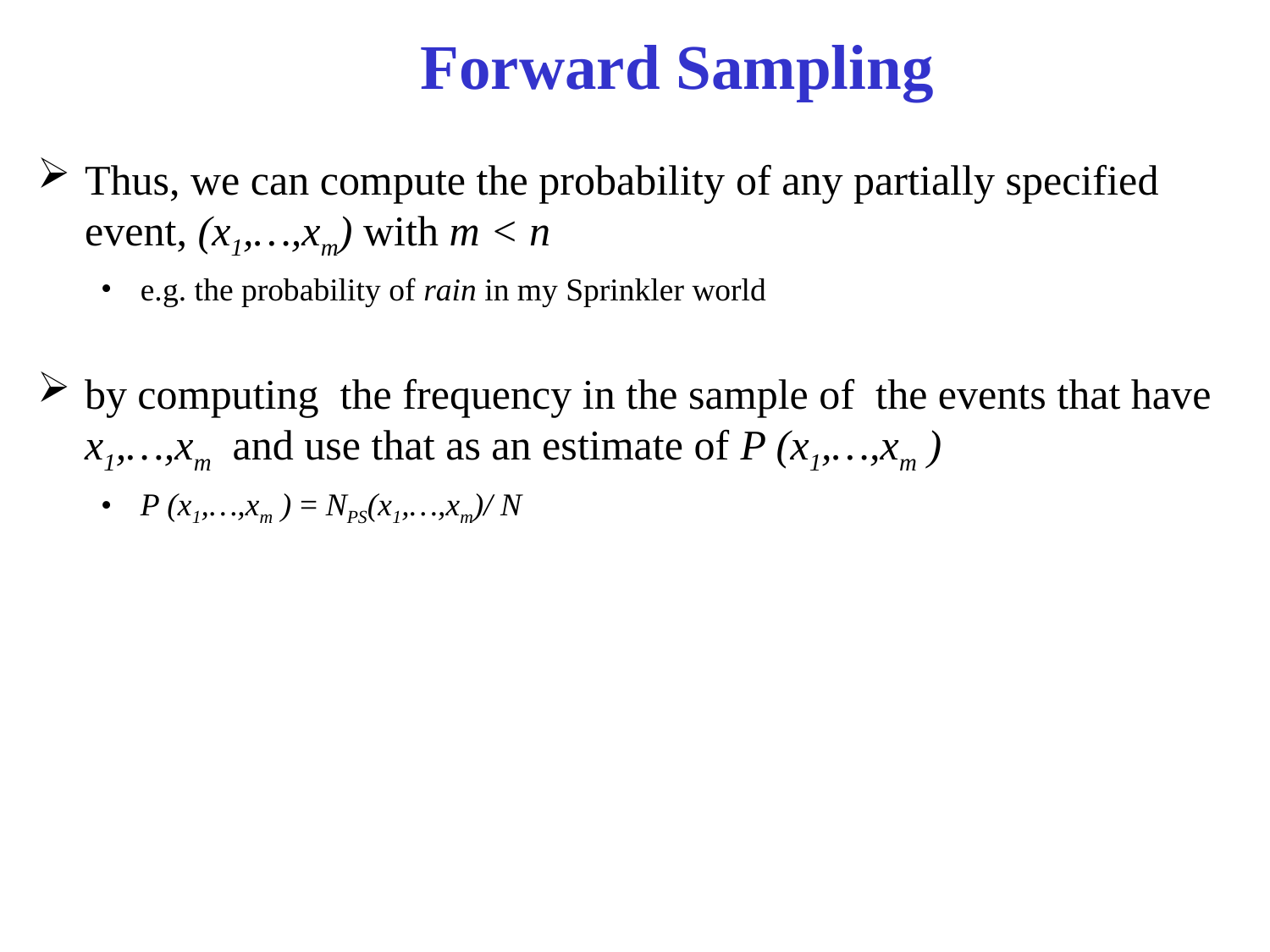

# Forward Sampling
Thus, we can compute the probability of any partially specified event, (x1,…,xm) with m < n
e.g. the probability of rain in my Sprinkler world

by computing  the frequency in the sample of  the events that have x1,…,xm  and use that as an estimate of P (x1,…,xm )‏
P (x1,…,xm ) = NPS(x1,…,xm)/ N